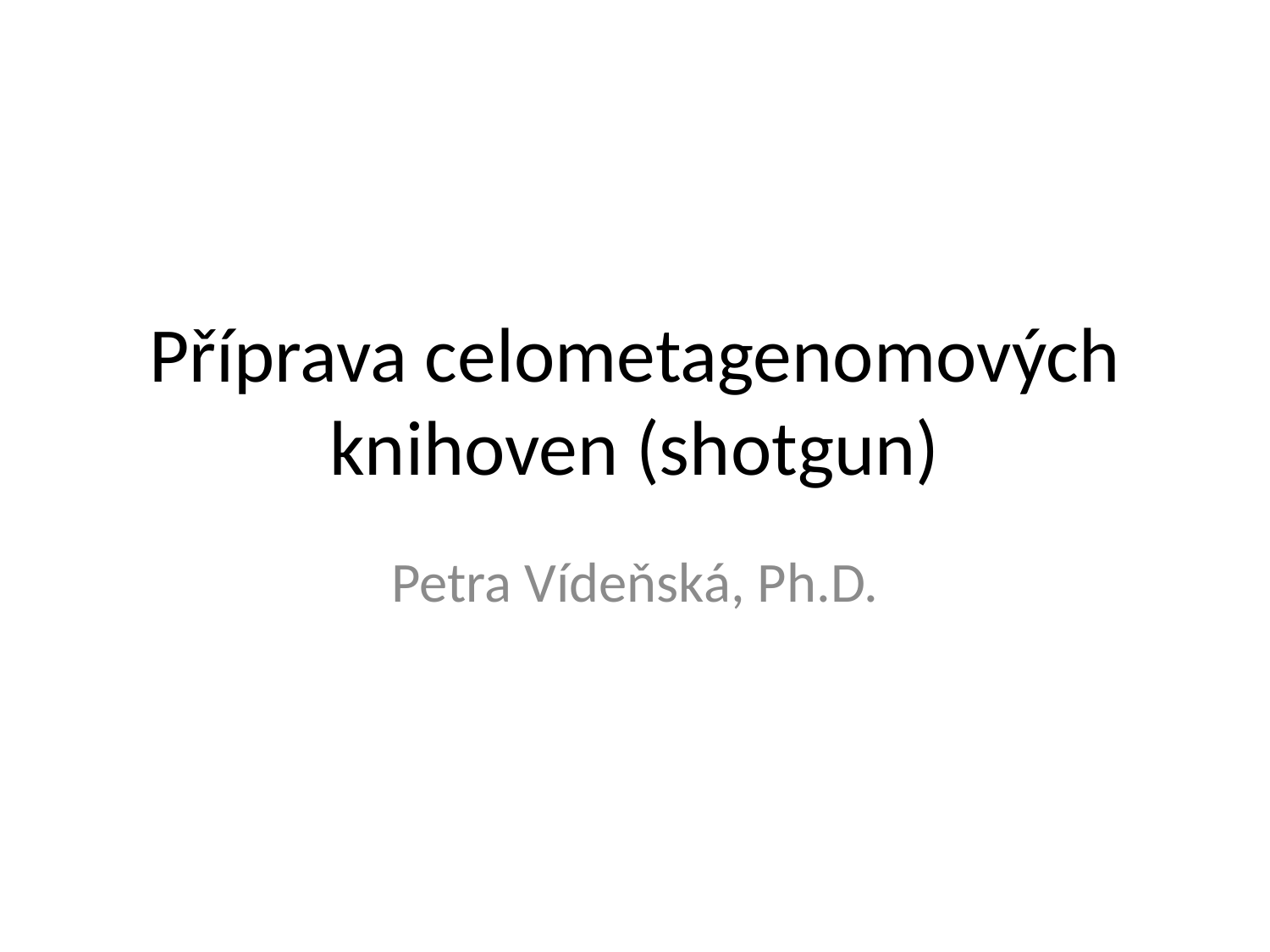

# Příprava celometagenomových knihoven (shotgun)
Petra Vídeňská, Ph.D.